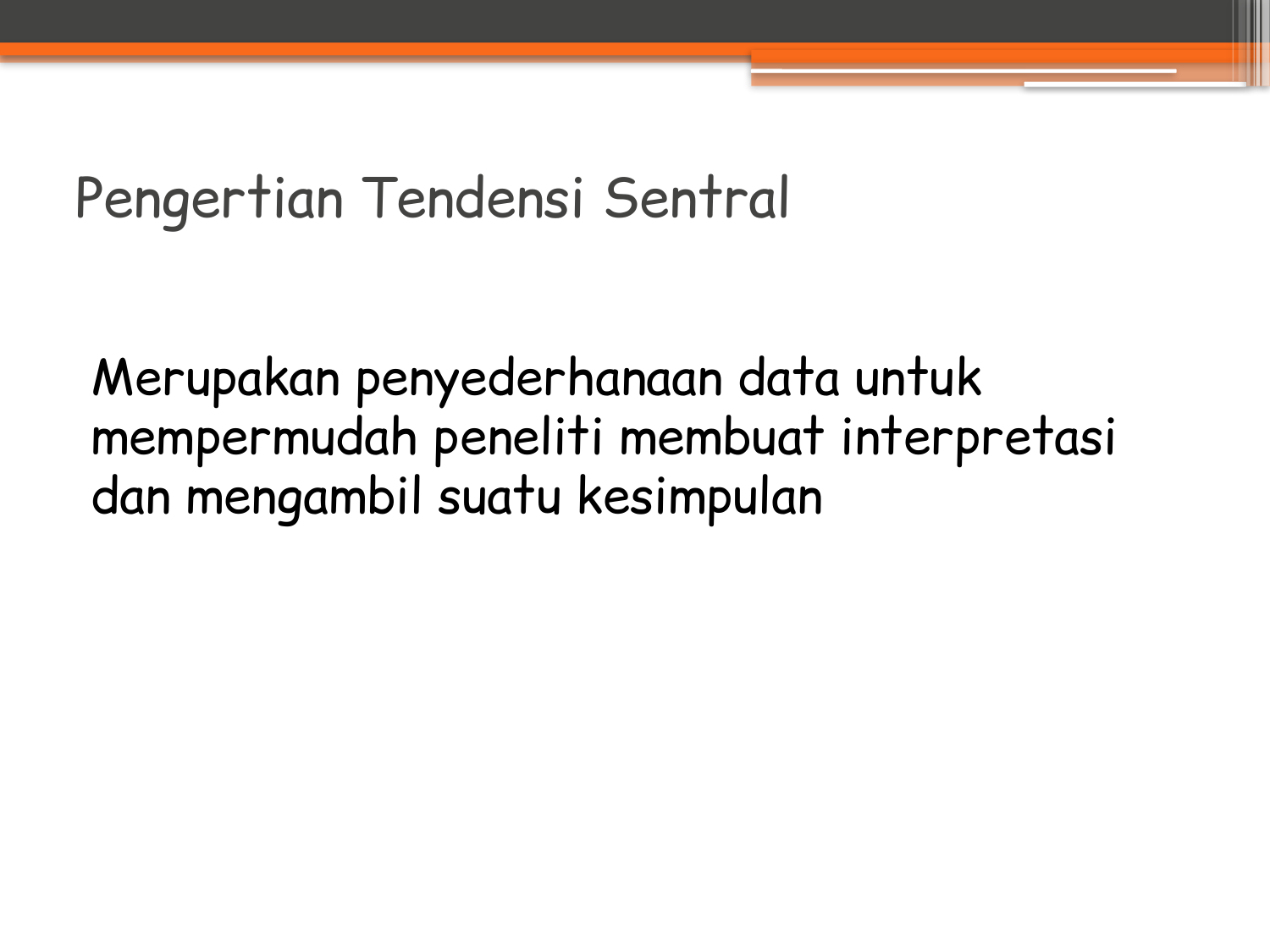

# Pengertian Tendensi Sentral
Merupakan penyederhanaan data untuk mempermudah peneliti membuat interpretasi dan mengambil suatu kesimpulan